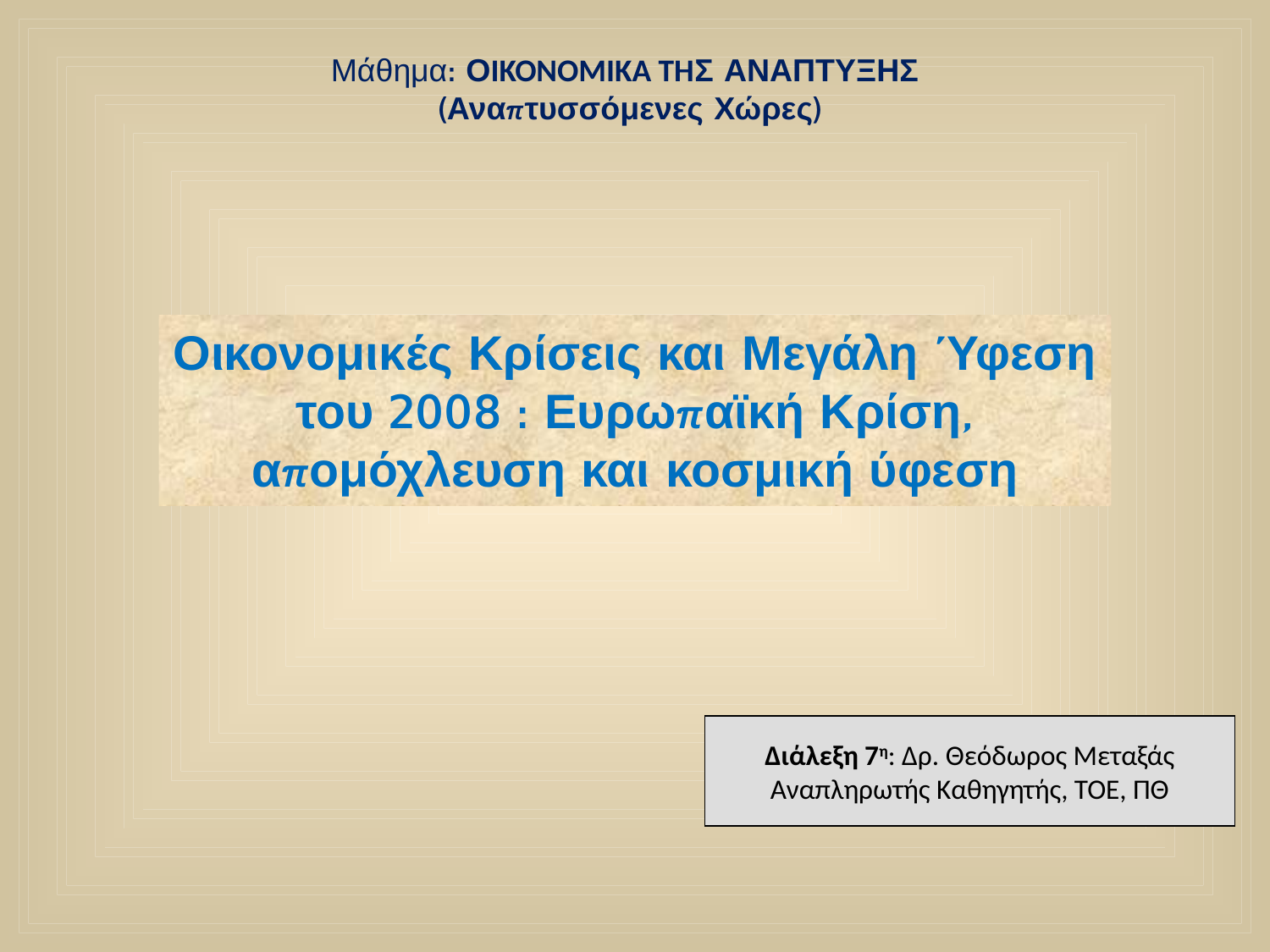

Μάθημα: ΟIKONOMIKA THΣ ΑΝΑΠΤΥΞΗΣ
(Αναπτυσσόμενες Χώρες)
# Οικονομικές Κρίσεις και Μεγάλη Ύφεση του 2008 : Ευρωπαϊκή Κρίση, απομόχλευση και κοσμική ύφεση
Διάλεξη 7η: Δρ. Θεόδωρος Μεταξάς
Αναπληρωτής Καθηγητής, ΤΟΕ, ΠΘ